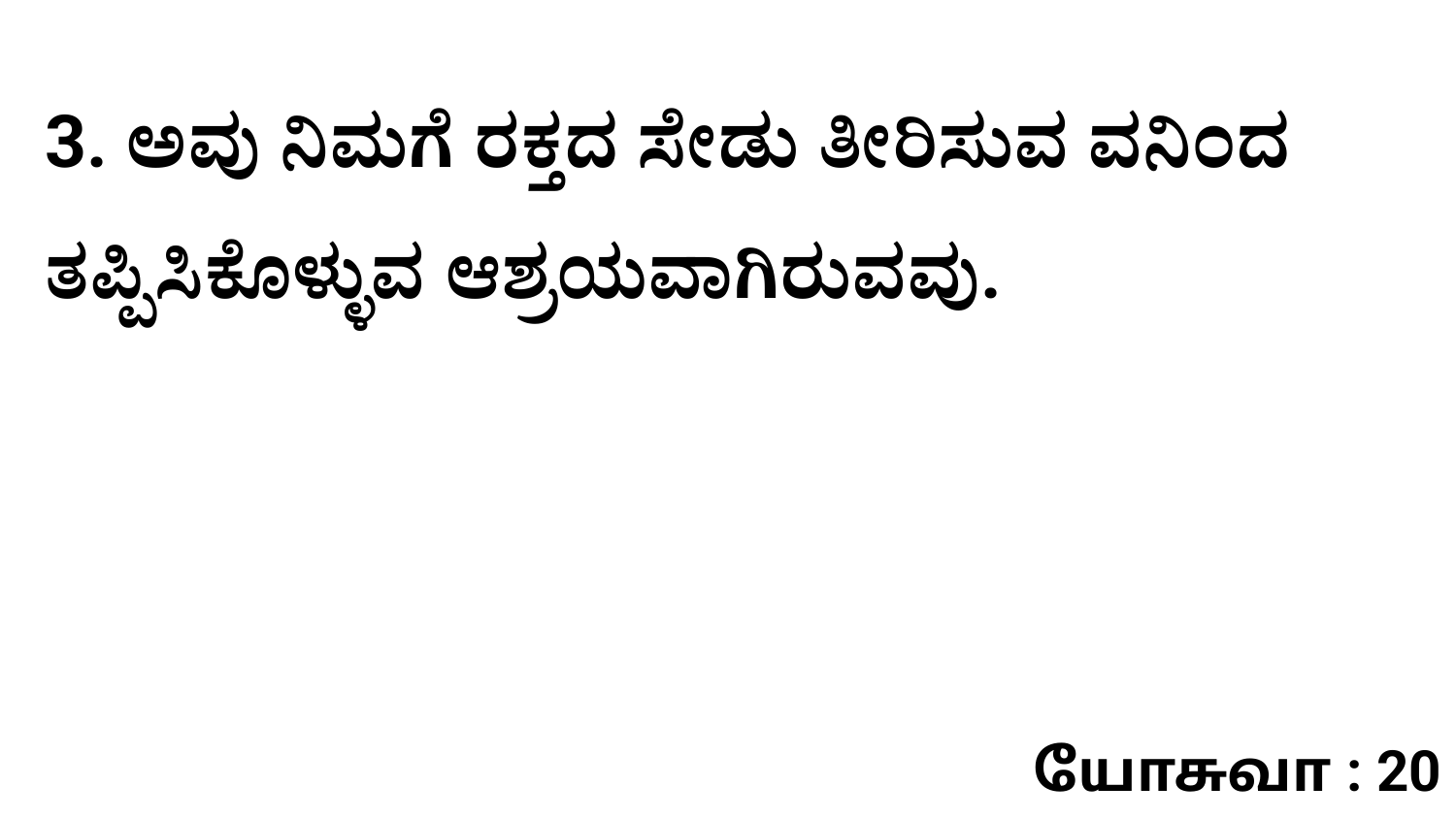

3. ಅವು ನಿಮಗೆ ರಕ್ತದ ಸೇಡು ತೀರಿಸುವ ವನಿಂದ ತಪ್ಪಿಸಿಕೊಳ್ಳುವ ಆಶ್ರಯವಾಗಿರುವವು.
யோசுவா : 20